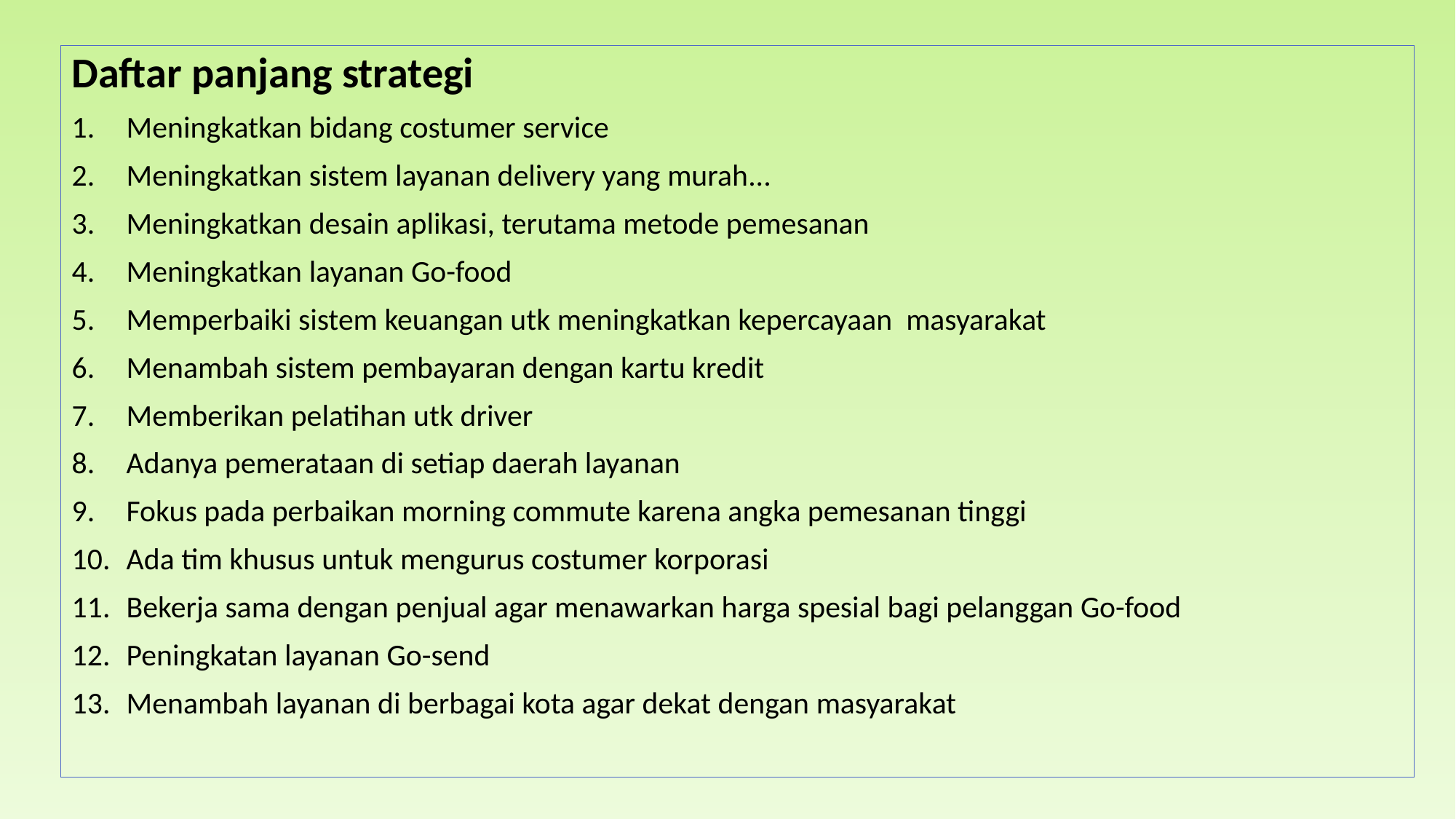

Daftar panjang strategi
Meningkatkan bidang costumer service
Meningkatkan sistem layanan delivery yang murah...
Meningkatkan desain aplikasi, terutama metode pemesanan
Meningkatkan layanan Go-food
Memperbaiki sistem keuangan utk meningkatkan kepercayaan  masyarakat
Menambah sistem pembayaran dengan kartu kredit
Memberikan pelatihan utk driver
Adanya pemerataan di setiap daerah layanan
Fokus pada perbaikan morning commute karena angka pemesanan tinggi
Ada tim khusus untuk mengurus costumer korporasi
Bekerja sama dengan penjual agar menawarkan harga spesial bagi pelanggan Go-food
Peningkatan layanan Go-send
Menambah layanan di berbagai kota agar dekat dengan masyarakat